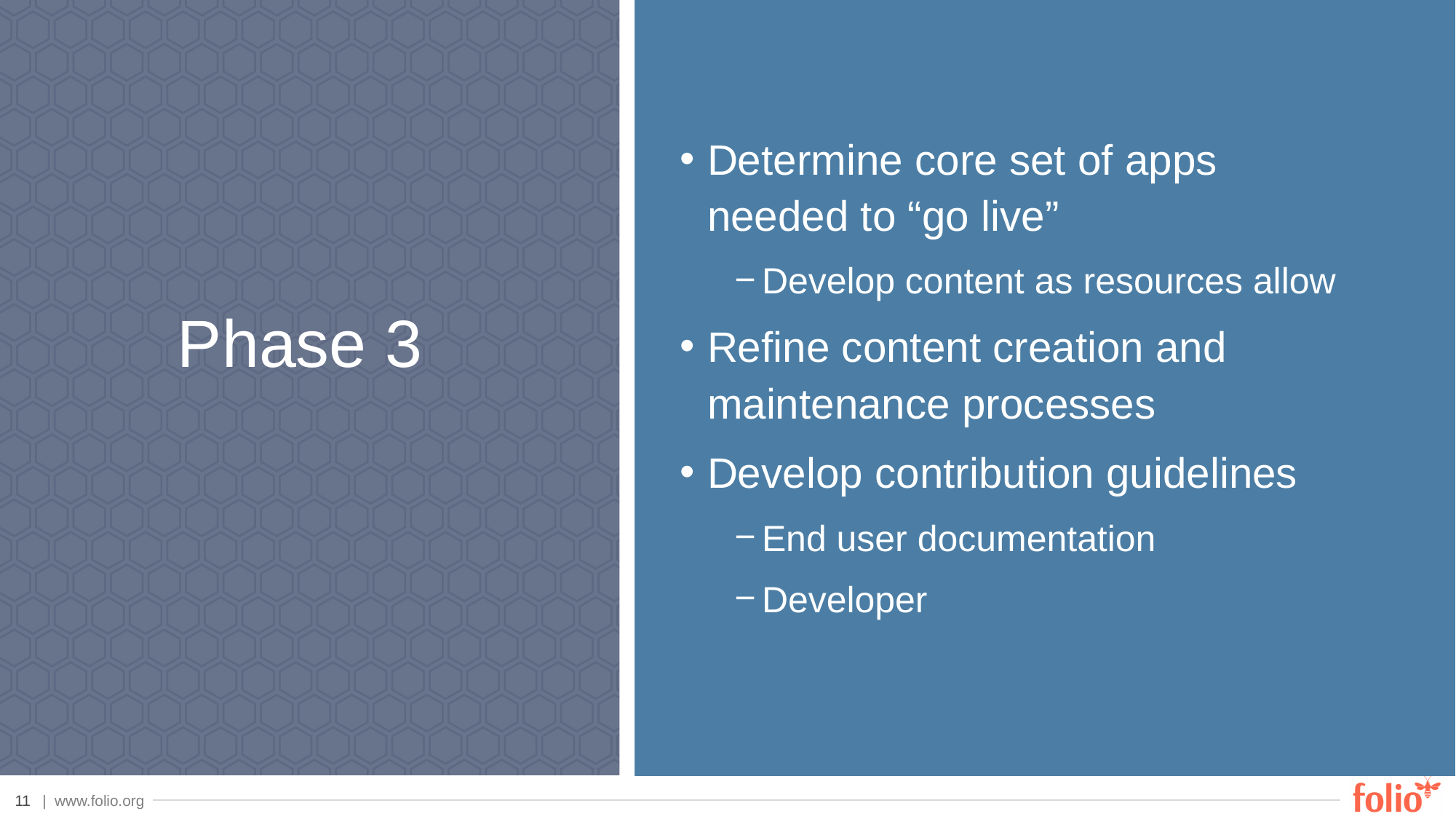

Determine core set of apps needed to “go live”
Develop content as resources allow
Refine content creation and maintenance processes
Develop contribution guidelines
End user documentation
Developer

Phase 3